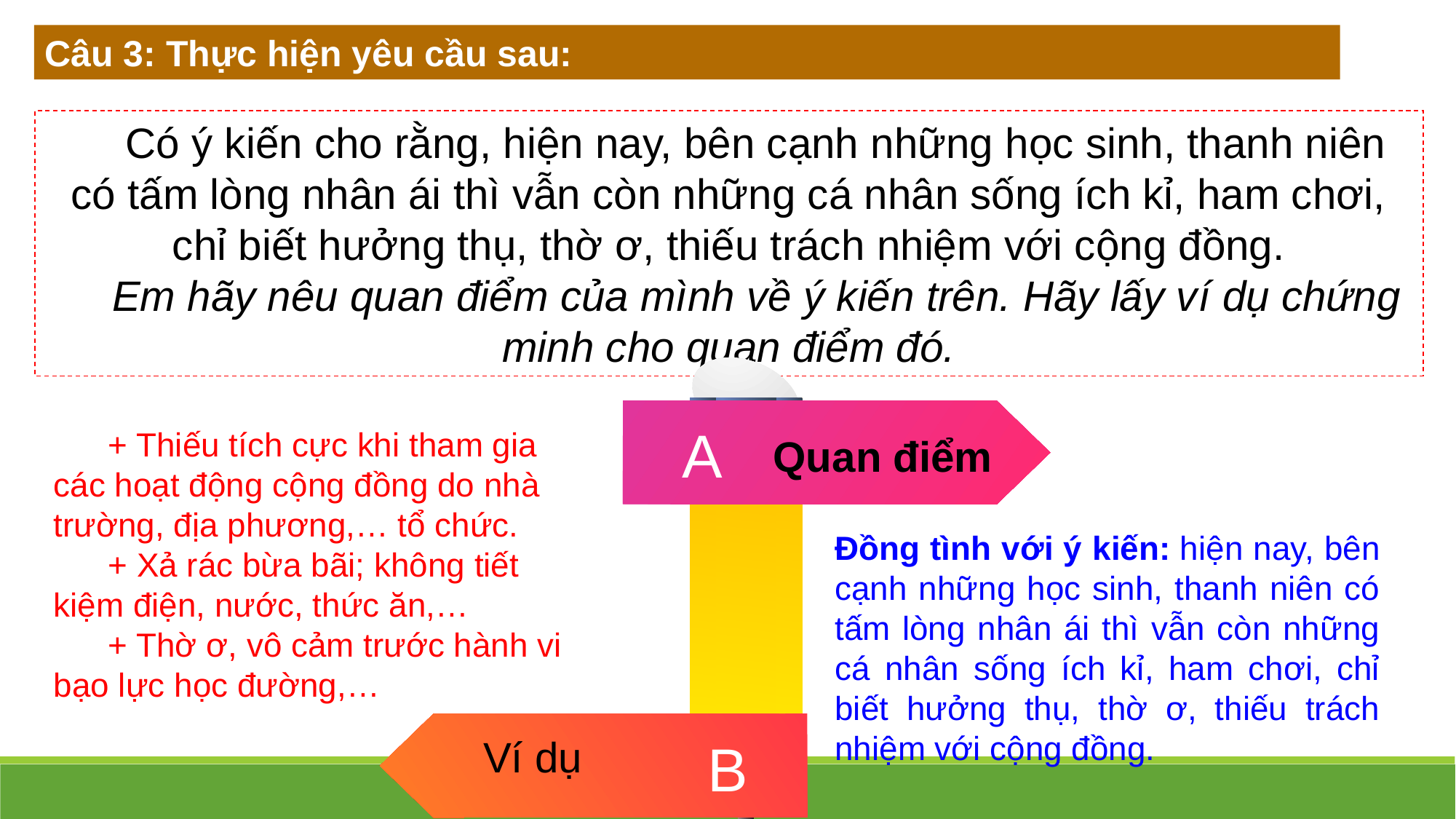

Câu 3: Thực hiện yêu cầu sau:
Có ý kiến cho rằng, hiện nay, bên cạnh những học sinh, thanh niên có tấm lòng nhân ái thì vẫn còn những cá nhân sống ích kỉ, ham chơi, chỉ biết hưởng thụ, thờ ơ, thiếu trách nhiệm với cộng đồng.
Em hãy nêu quan điểm của mình về ý kiến trên. Hãy lấy ví dụ chứng minh cho quan điểm đó.

A
+ Thiếu tích cực khi tham gia các hoạt động cộng đồng do nhà trường, địa phương,… tổ chức.
+ Xả rác bừa bãi; không tiết kiệm điện, nước, thức ăn,…
+ Thờ ơ, vô cảm trước hành vi bạo lực học đường,…
Quan điểm

Đồng tình với ý kiến: hiện nay, bên cạnh những học sinh, thanh niên có tấm lòng nhân ái thì vẫn còn những cá nhân sống ích kỉ, ham chơi, chỉ biết hưởng thụ, thờ ơ, thiếu trách nhiệm với cộng đồng.

Ví dụ
B